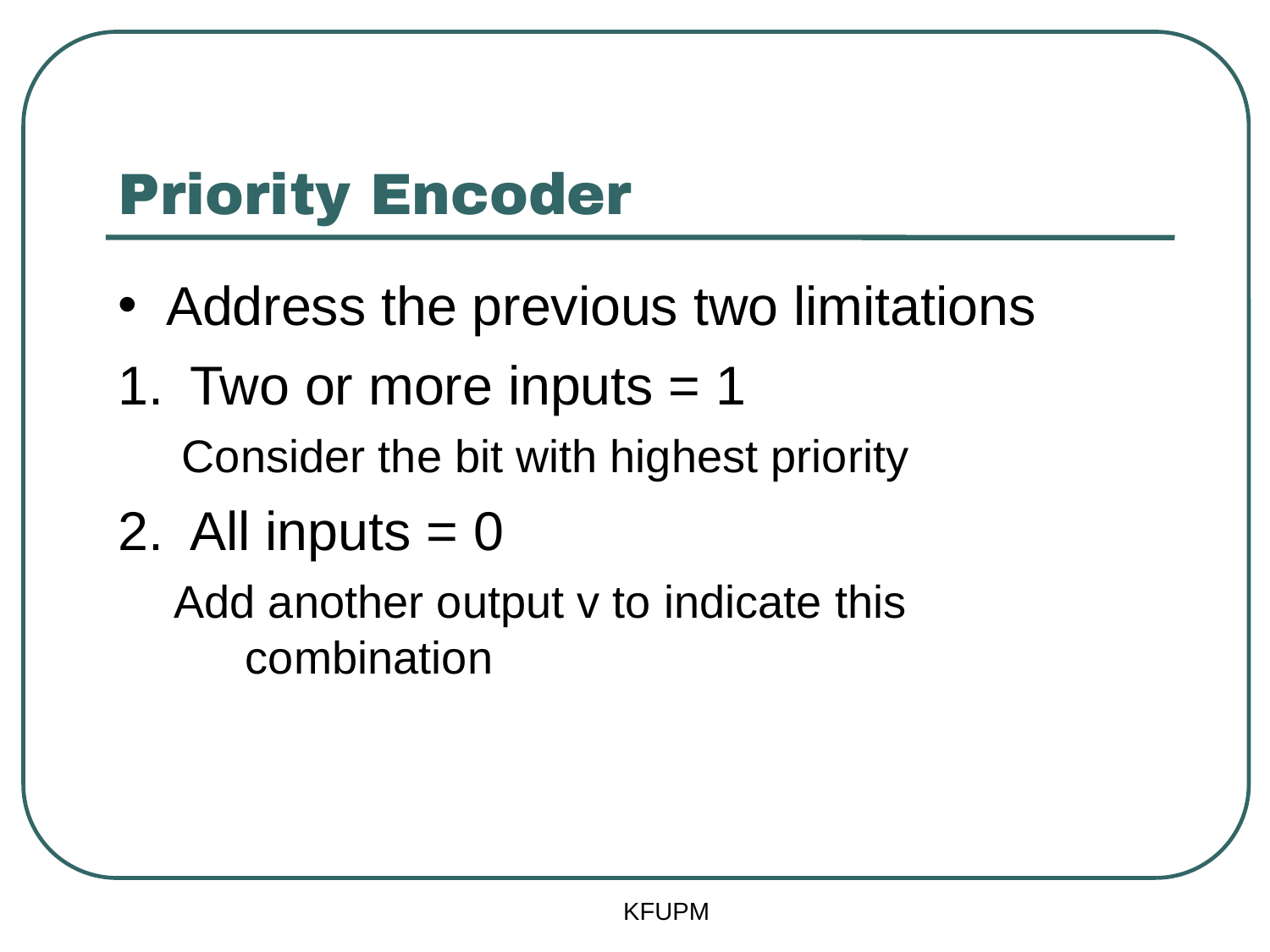

# Priority Encoder
Address the previous two limitations
Two or more inputs = 1
Consider the bit with highest priority
All inputs = 0
Add another output v to indicate this combination

KFUPM